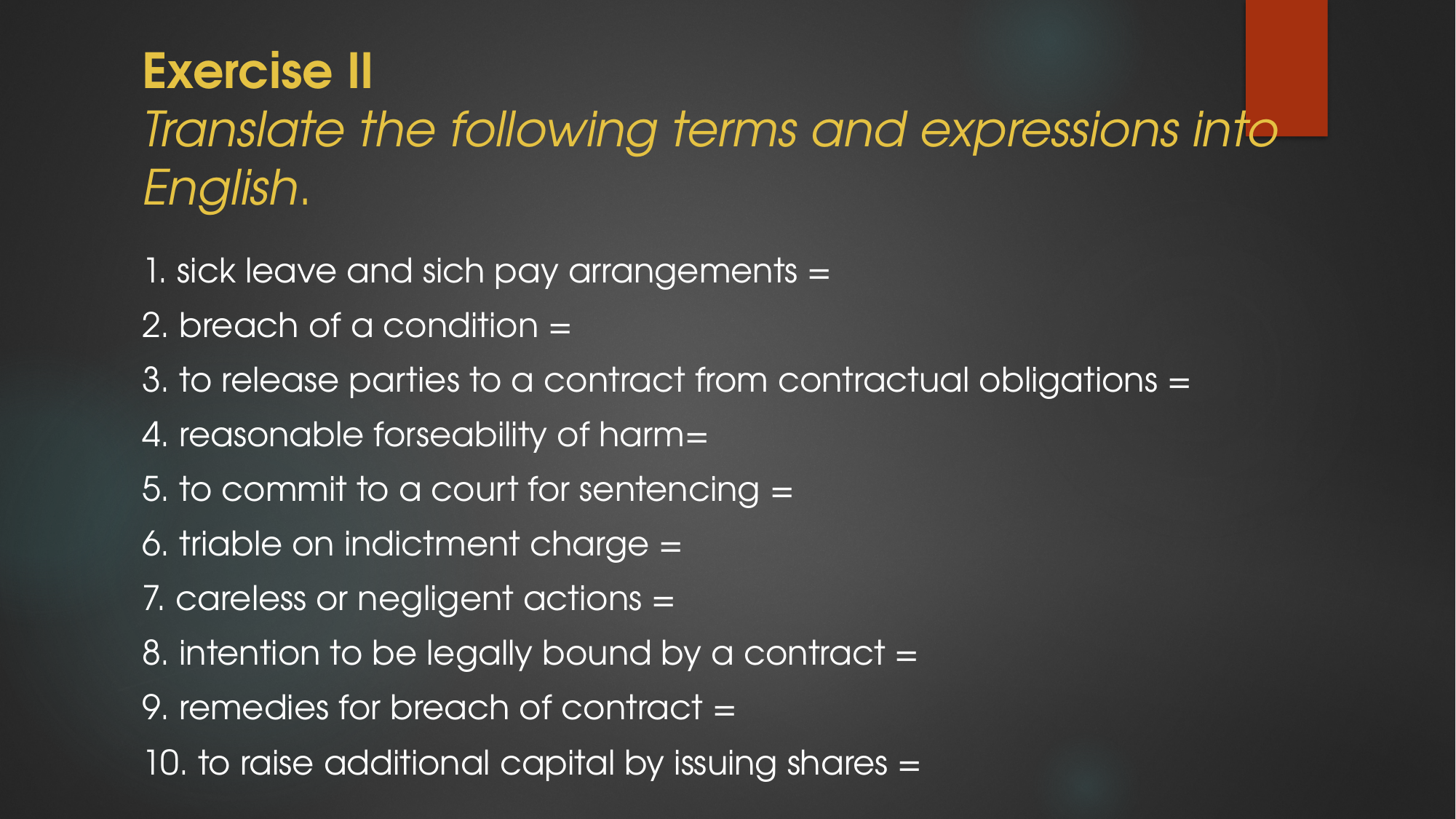

# Exercise II Translate the following terms and expressions into English.
1. sick leave and sich pay arrangements =
2. breach of a condition =
3. to release parties to a contract from contractual obligations =
4. reasonable forseability of harm=
5. to commit to a court for sentencing =
6. triable on indictment charge =
7. careless or negligent actions =
8. intention to be legally bound by a contract =
9. remedies for breach of contract =
10. to raise additional capital by issuing shares =